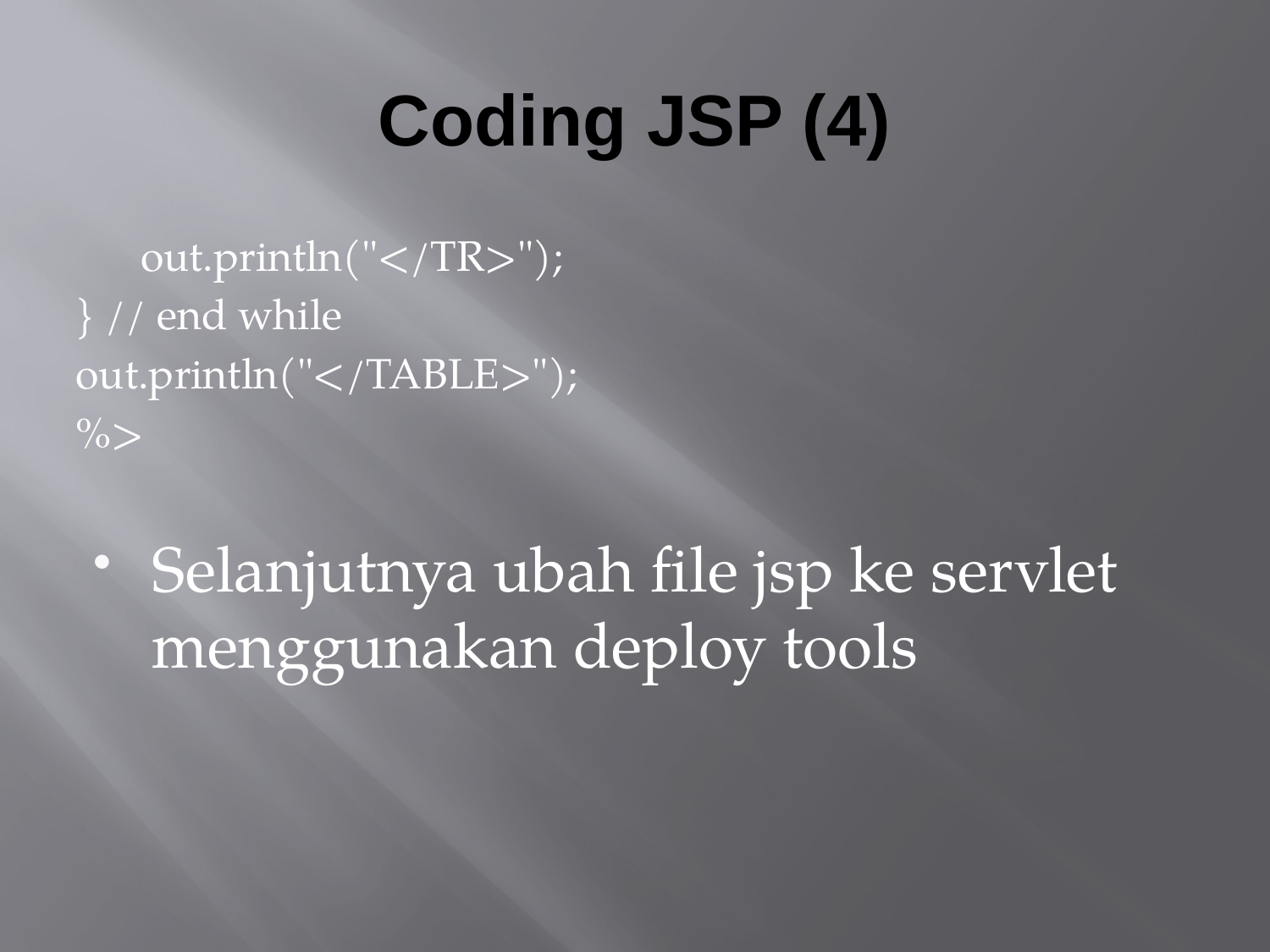

# Coding JSP (4)
out.println("</TR>");
} // end while
out.println("</TABLE>");
%>

Selanjutnya ubah file jsp ke servlet menggunakan deploy tools